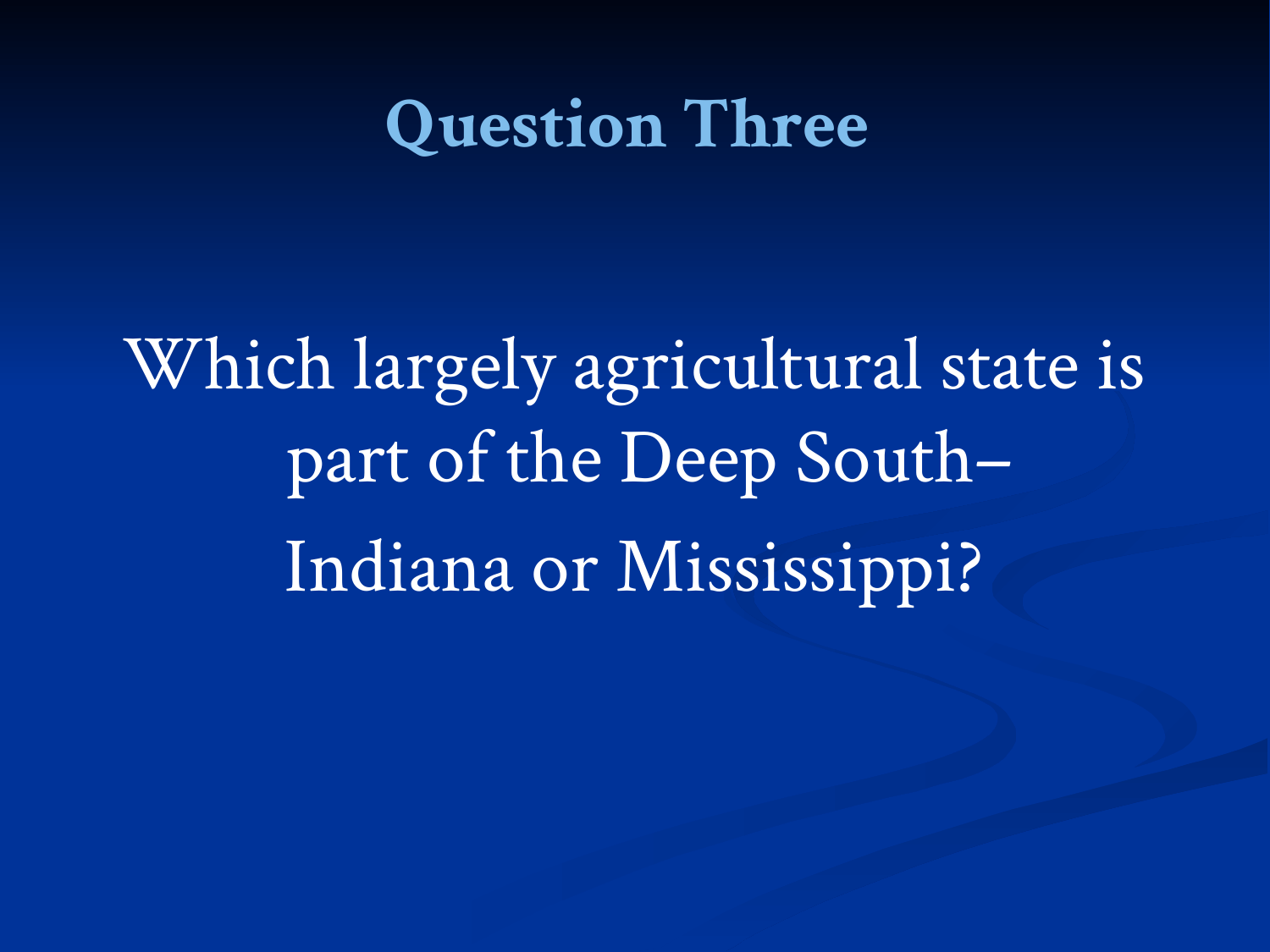

Question Three

Which largely agricultural state is part of the Deep South–
Indiana or Mississippi?